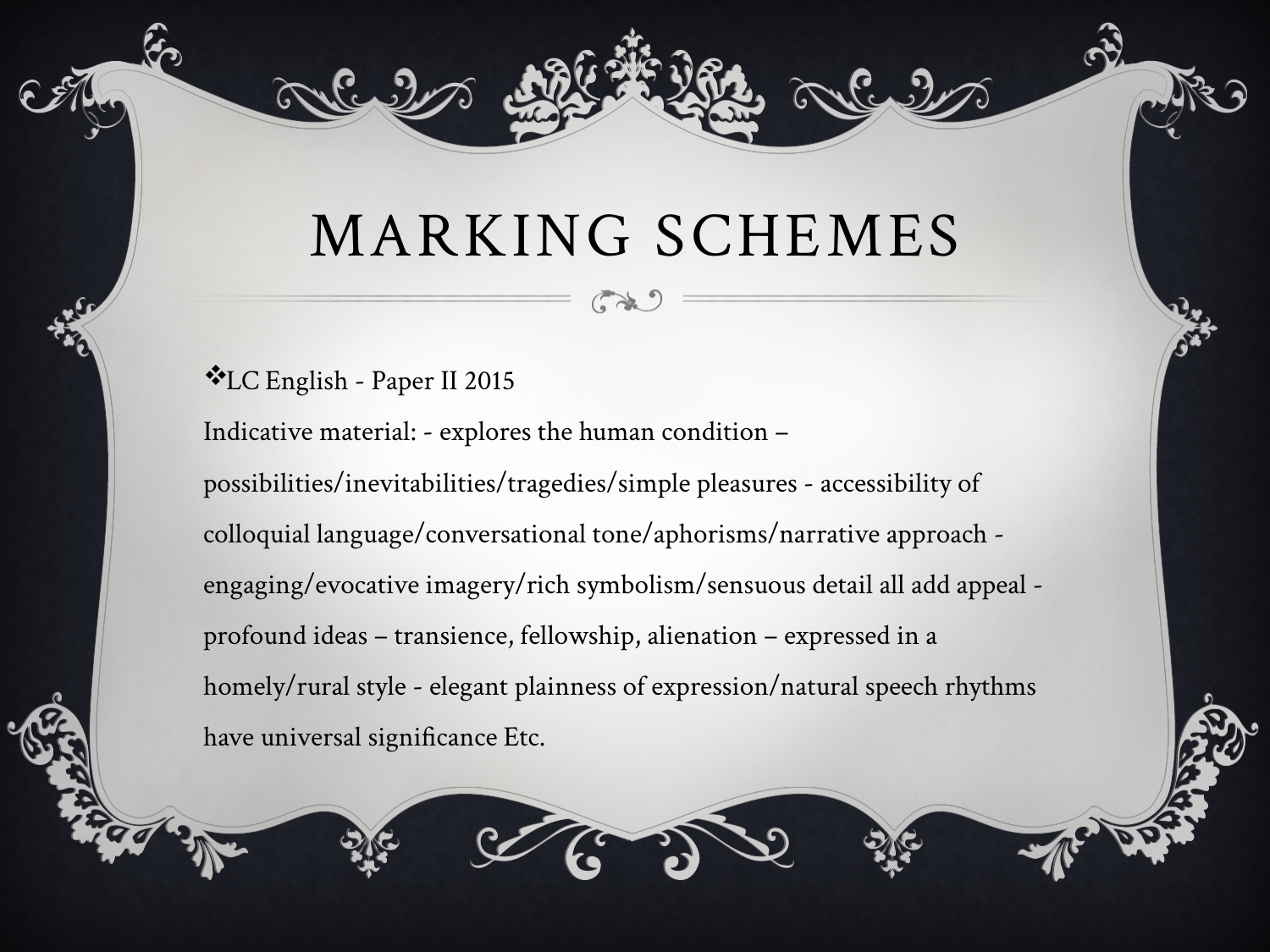

# Marking Schemes
LC English - Paper II 2015
Indicative material: - explores the human condition – possibilities/inevitabilities/tragedies/simple pleasures - accessibility of colloquial language/conversational tone/aphorisms/narrative approach - engaging/evocative imagery/rich symbolism/sensuous detail all add appeal - profound ideas – transience, fellowship, alienation – expressed in a homely/rural style - elegant plainness of expression/natural speech rhythms have universal significance Etc.